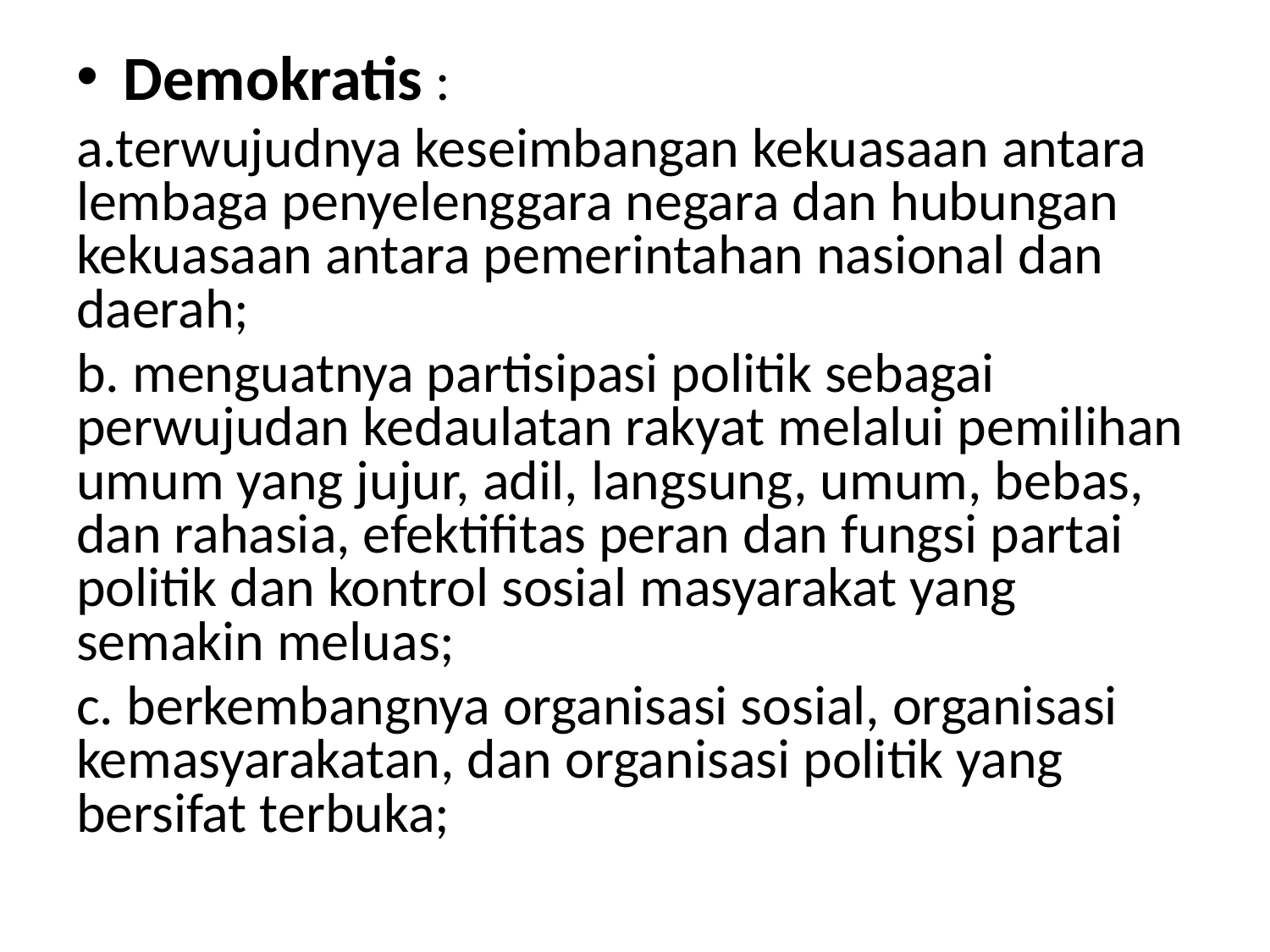

Demokratis :
a.terwujudnya keseimbangan kekuasaan antara lembaga penyelenggara negara dan hubungan kekuasaan antara pemerintahan nasional dan daerah;
b. menguatnya partisipasi politik sebagai perwujudan kedaulatan rakyat melalui pemilihan umum yang jujur, adil, langsung, umum, bebas, dan rahasia, efektifitas peran dan fungsi partai politik dan kontrol sosial masyarakat yang semakin meluas;
c. berkembangnya organisasi sosial, organisasi kemasyarakatan, dan organisasi politik yang bersifat terbuka;